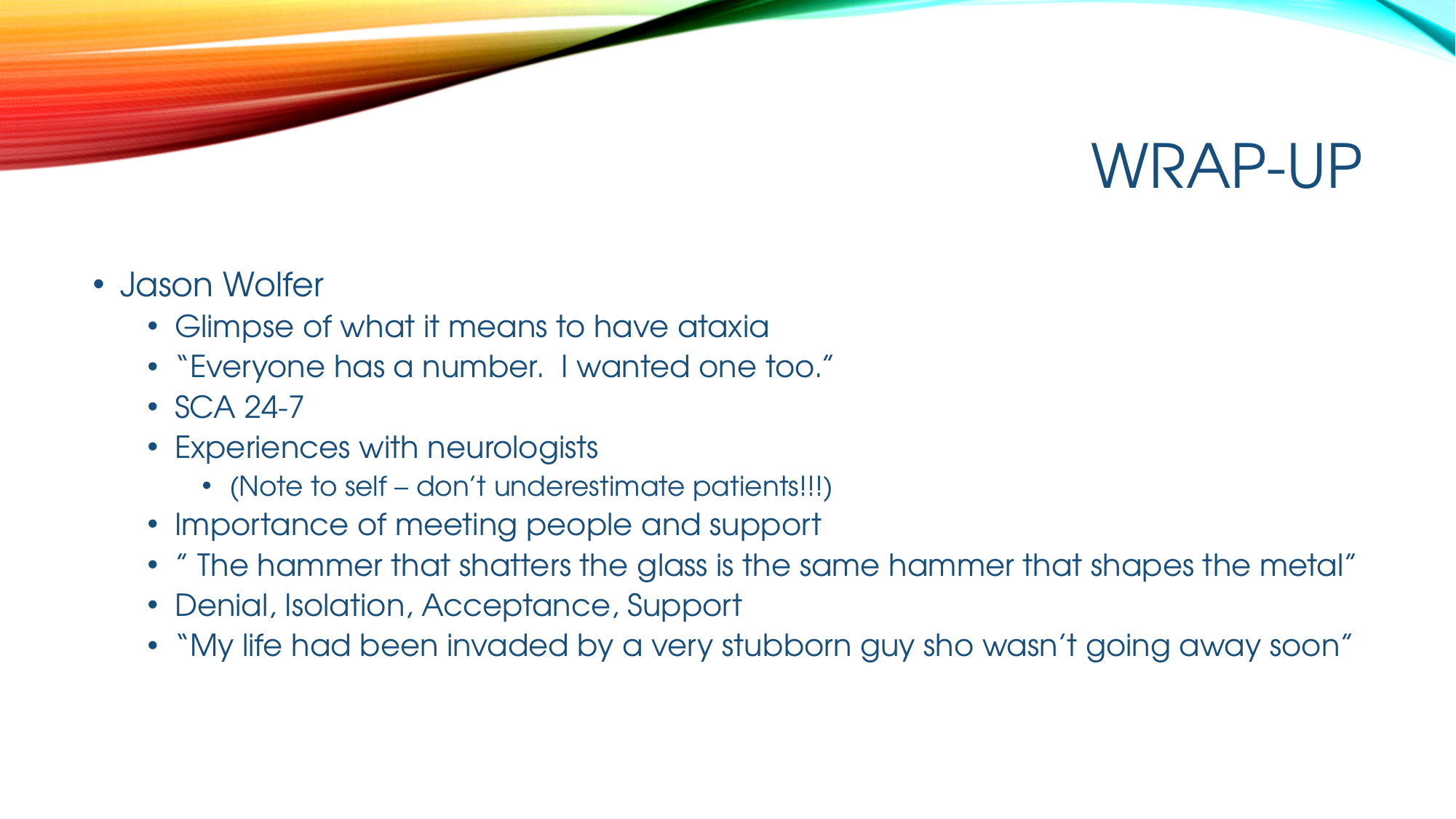

# Wrap-up
Jason Wolfer
Glimpse of what it means to have ataxia
“Everyone has a number.  I wanted one too.”
SCA 24-7
Experiences with neurologists
(Note to self – don’t underestimate patients!!!)
Importance of meeting people and support
” The hammer that shatters the glass is the same hammer that shapes the metal”
Denial, Isolation, Acceptance, Support
“My life had been invaded by a very stubborn guy sho wasn’t going away soon”